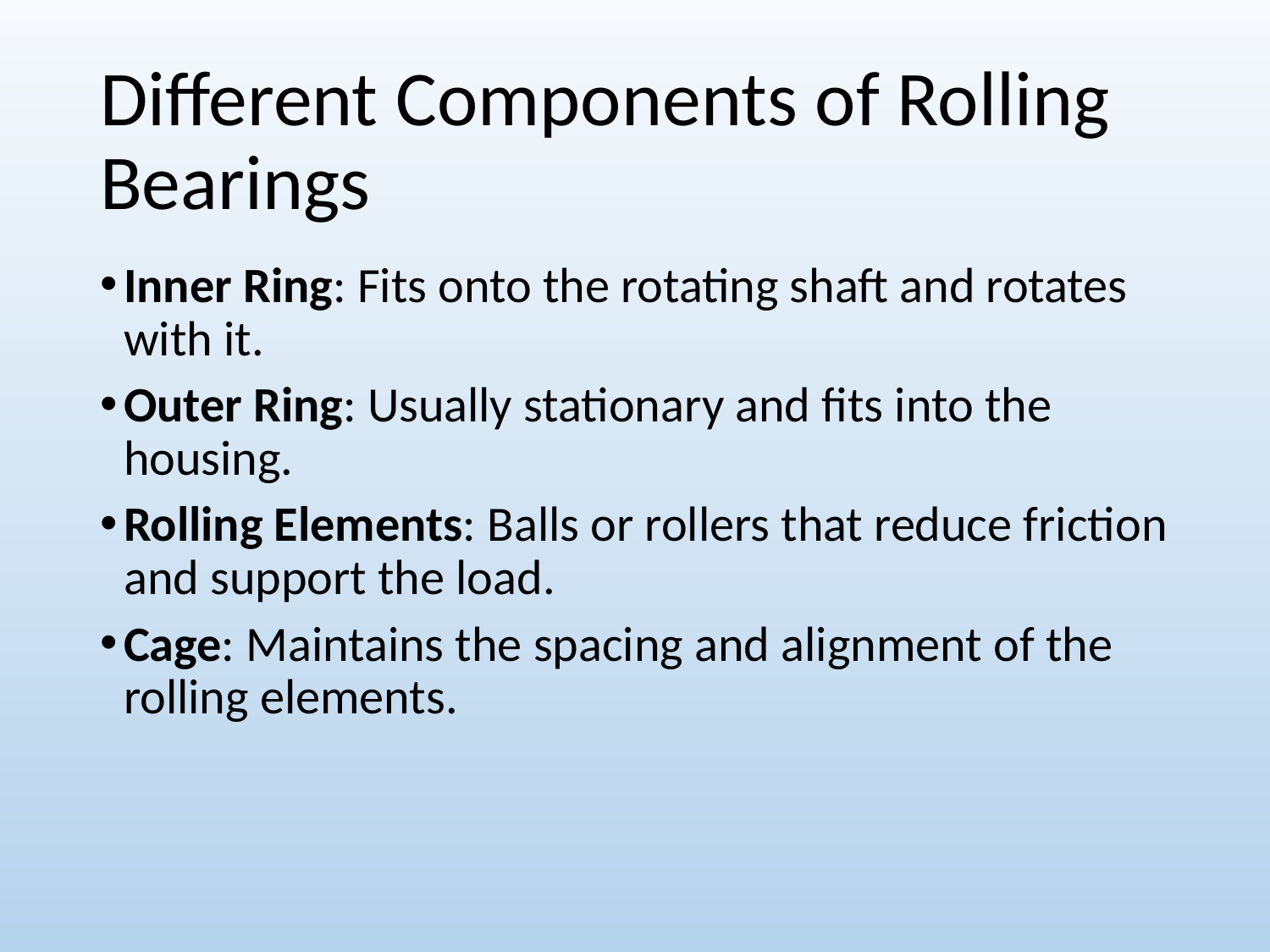

# Different Components of Rolling Bearings
Inner Ring: Fits onto the rotating shaft and rotates with it.
Outer Ring: Usually stationary and fits into the housing.
Rolling Elements: Balls or rollers that reduce friction and support the load.
Cage: Maintains the spacing and alignment of the rolling elements.